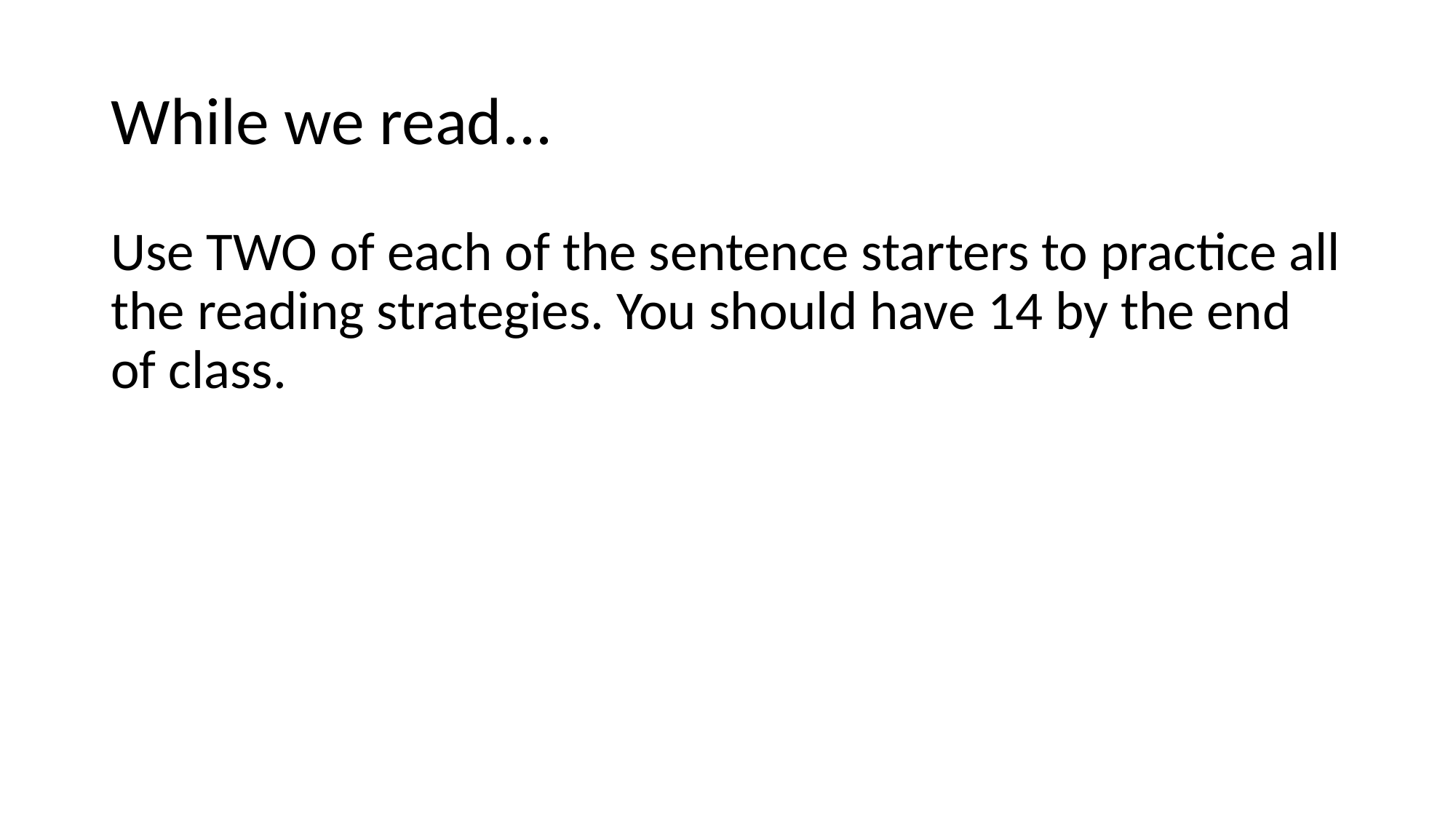

# While we read...
Use TWO of each of the sentence starters to practice all the reading strategies. You should have 14 by the end of class.